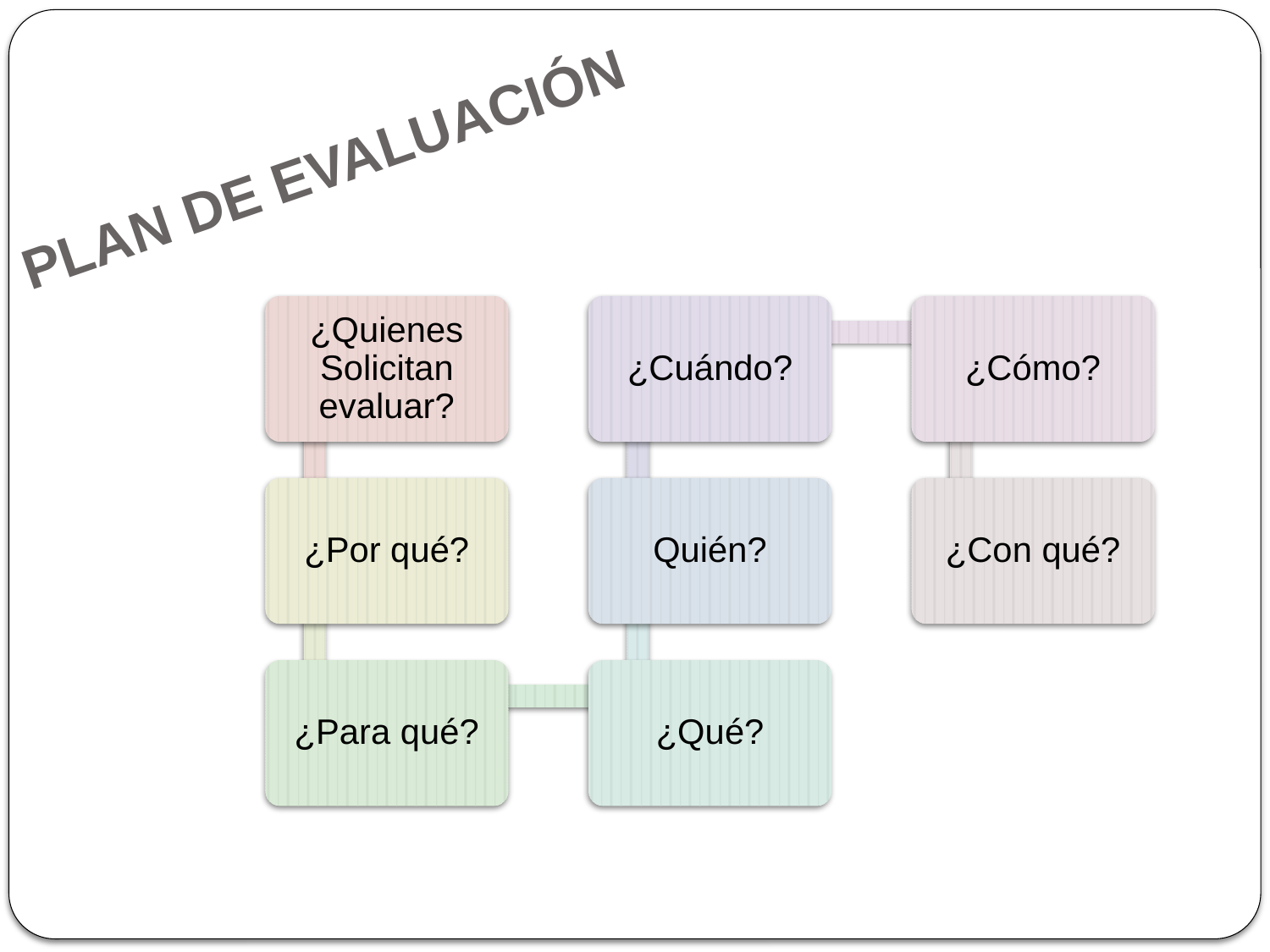

PLAN DE EVALUACIÓN
¿Quienes Solicitan evaluar?
¿Por qué?
¿Para qué?
¿Qué?
Quién?
¿Cuándo?
¿Cómo?
¿Con qué?